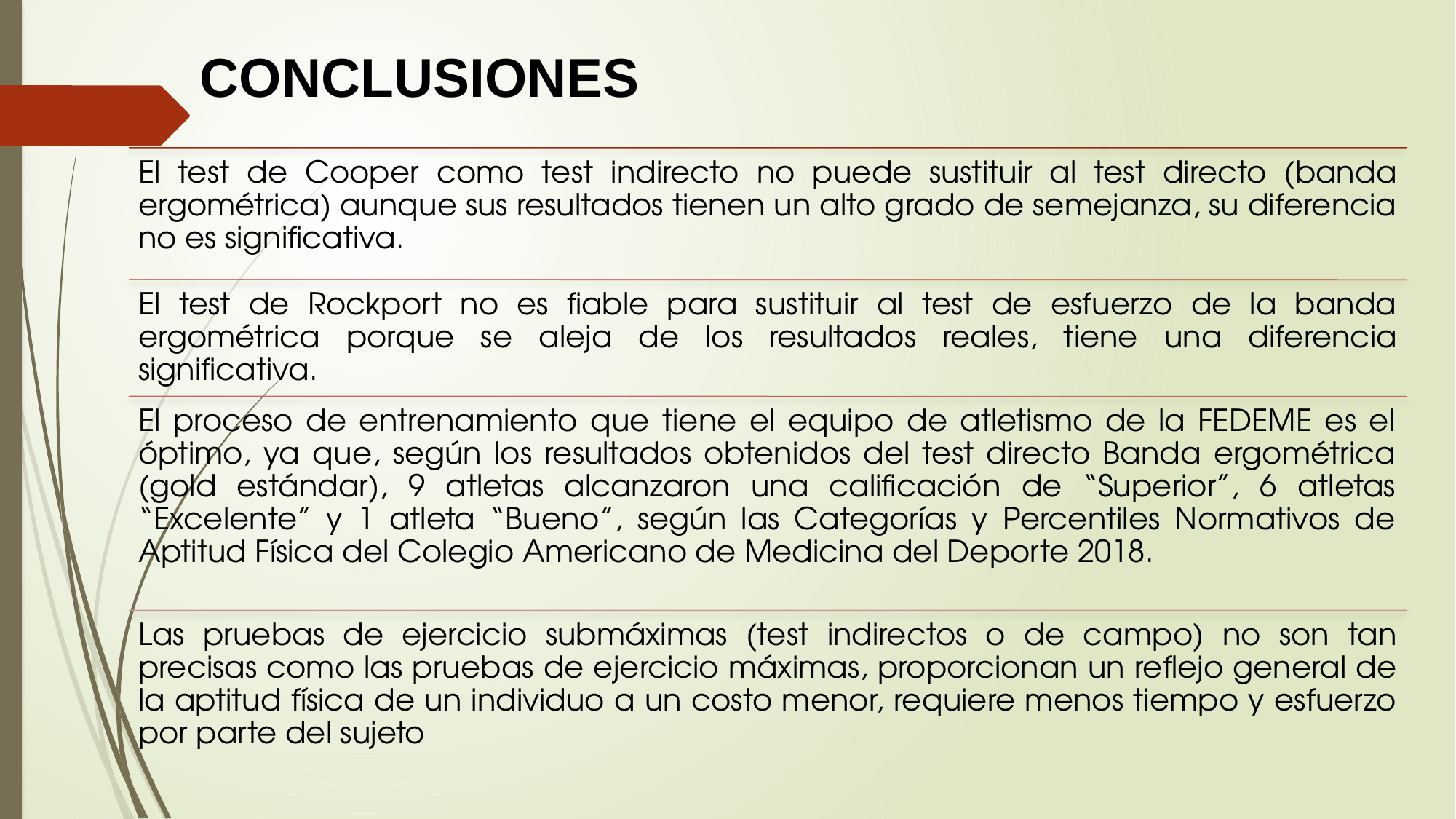

CONCLUSIONES
El test de Cooper como test indirecto no puede sustituir al test directo (banda ergométrica) aunque sus resultados tienen un alto grado de semejanza, su diferencia no es significativa.
El test de Rockport no es fiable para sustituir al test de esfuerzo de la banda ergométrica porque se aleja de los resultados reales, tiene una diferencia significativa.
El proceso de entrenamiento que tiene el equipo de atletismo de la FEDEME es el óptimo, ya que, según los resultados obtenidos del test directo Banda ergométrica (gold estándar), 9 atletas alcanzaron una calificación de “Superior”, 6 atletas “Excelente” y 1 atleta “Bueno”, según las Categorías y Percentiles Normativos de Aptitud Física del Colegio Americano de Medicina del Deporte 2018.
Las pruebas de ejercicio submáximas (test indirectos o de campo) no son tan precisas como las pruebas de ejercicio máximas, proporcionan un reflejo general de la aptitud física de un individuo a un costo menor, requiere menos tiempo y esfuerzo por parte del sujeto